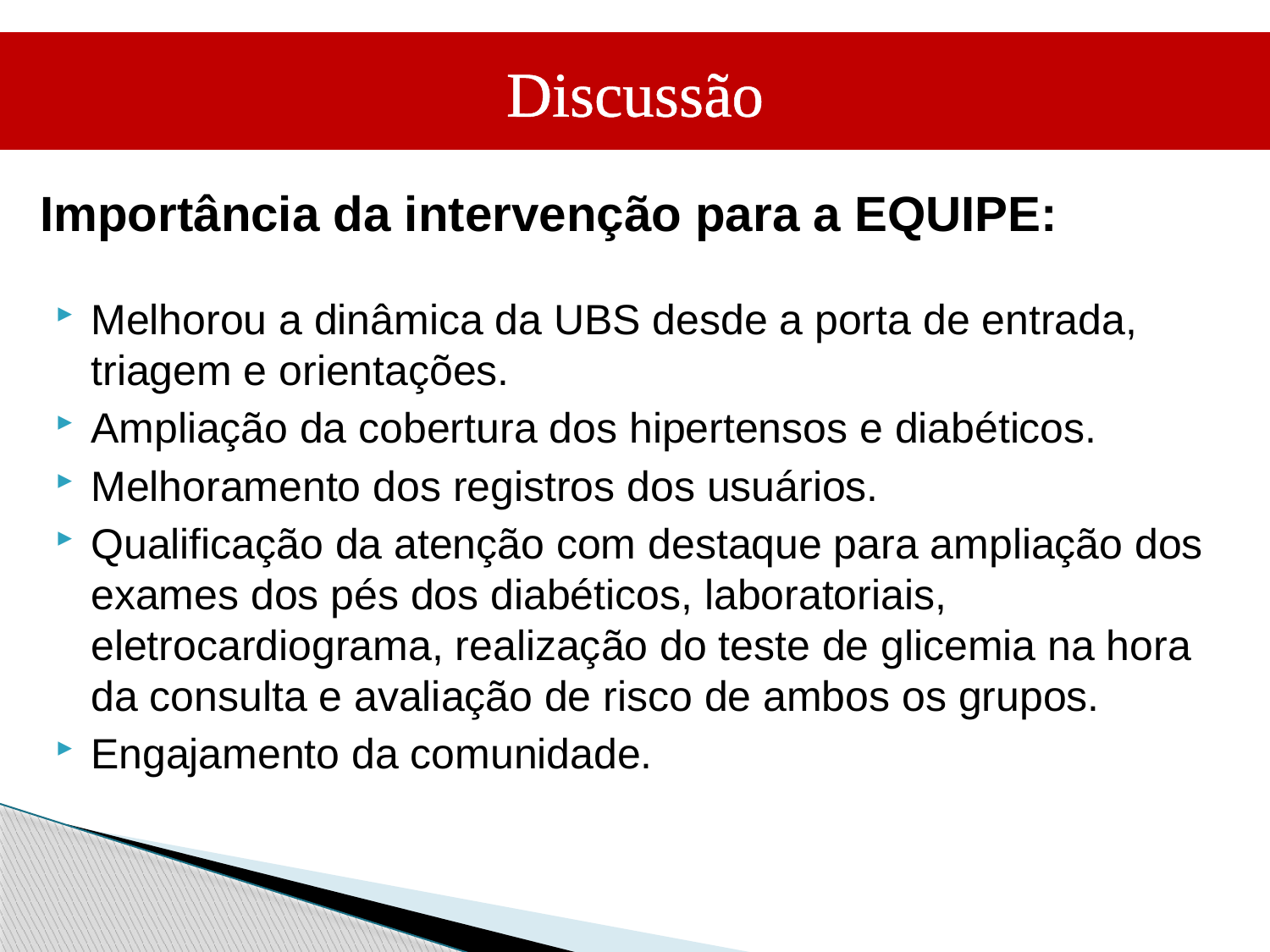

Discussão
Importância da intervenção para a EQUIPE:
Melhorou a dinâmica da UBS desde a porta de entrada, triagem e orientações.
Ampliação da cobertura dos hipertensos e diabéticos.
Melhoramento dos registros dos usuários.
Qualificação da atenção com destaque para ampliação dos exames dos pés dos diabéticos, laboratoriais, eletrocardiograma, realização do teste de glicemia na hora da consulta e avaliação de risco de ambos os grupos.
Engajamento da comunidade.